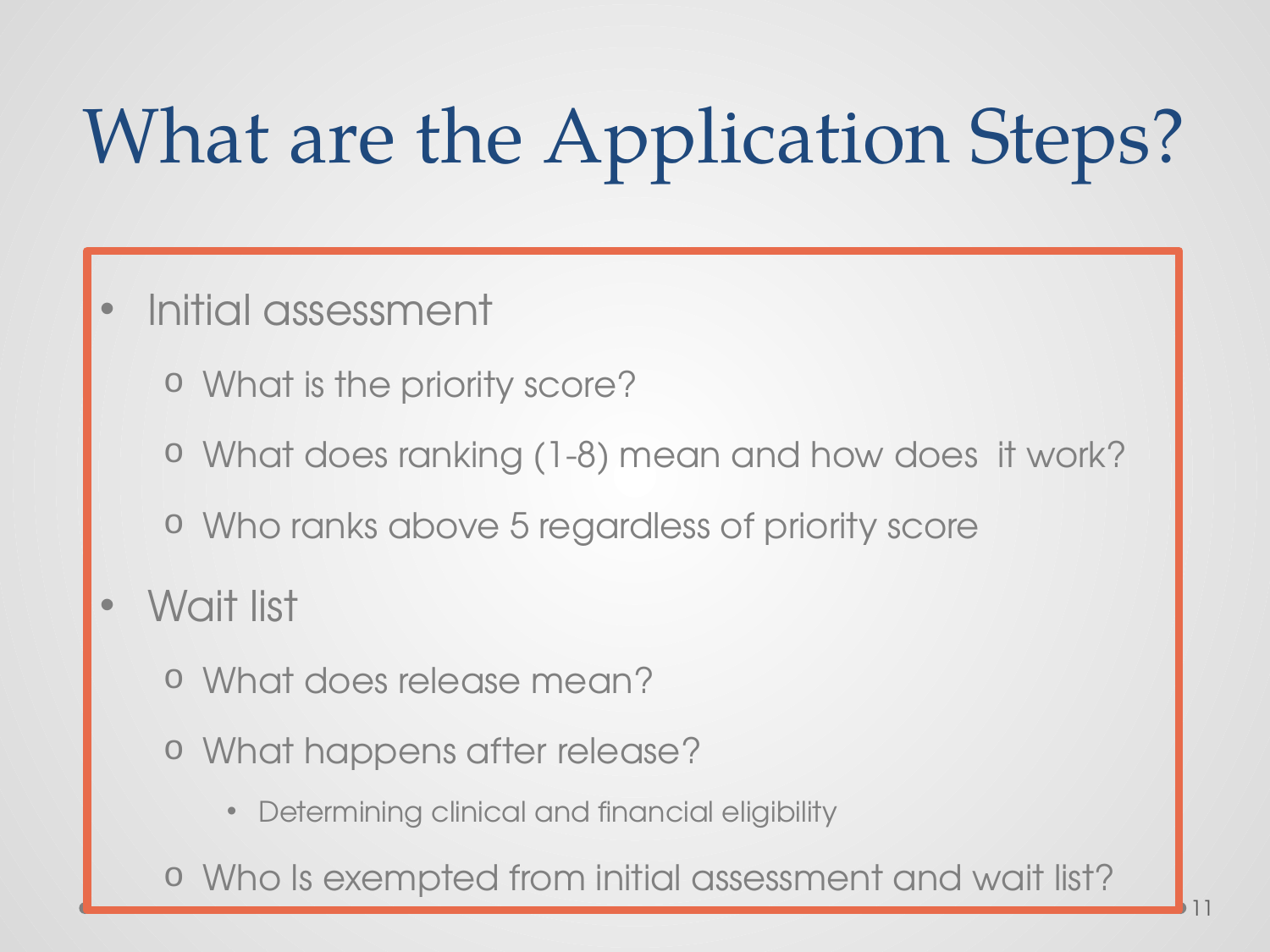

# What are the Application Steps?
Initial assessment
What is the priority score?
What does ranking (1-8) mean and how does  it work?
Who ranks above 5 regardless of priority score
Wait list
What does release mean?
What happens after release?
Determining clinical and financial eligibility
Who Is exempted from initial assessment and wait list?
11